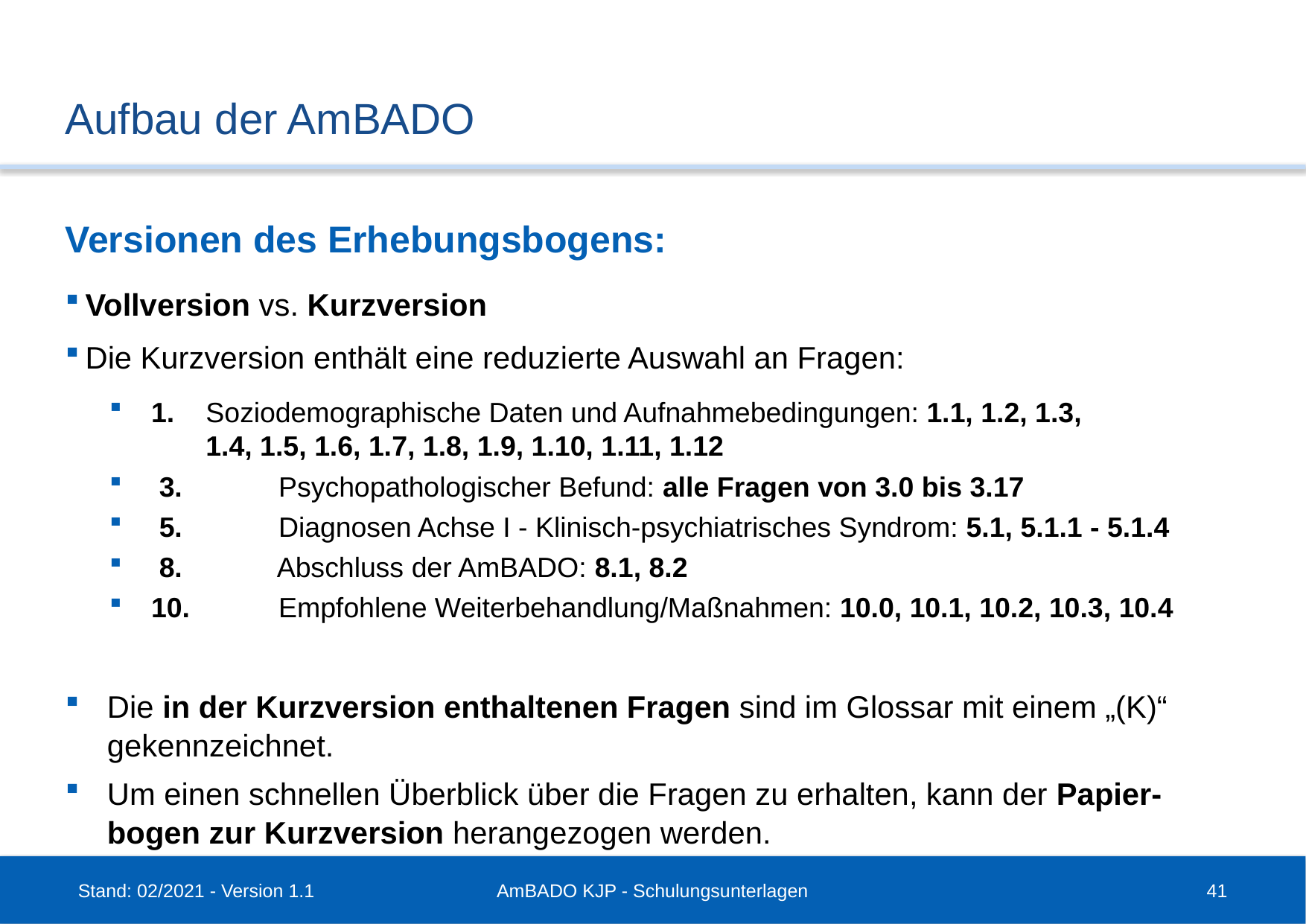

# Aufbau der AmBADO
Versionen des Erhebungsbogens:
Vollversion vs. Kurzversion
Die Kurzversion enthält eine reduzierte Auswahl an Fragen:
1.    Soziodemographische Daten und Aufnahmebedingungen: 1.1, 1.2, 1.3,
       1.4, 1.5, 1.6, 1.7, 1.8, 1.9, 1.10, 1.11, 1.12
 3.	  Psychopathologischer Befund: alle Fragen von 3.0 bis 3.17
 5.	  Diagnosen Achse I - Klinisch-psychiatrisches Syndrom: 5.1, 5.1.1 - 5.1.4
 8.	  Abschluss der AmBADO: 8.1, 8.2
10.	  Empfohlene Weiterbehandlung/Maßnahmen: 10.0, 10.1, 10.2, 10.3, 10.4

Die in der Kurzversion enthaltenen Fragen sind im Glossar mit einem „(K)“ gekennzeichnet.
Um einen schnellen Überblick über die Fragen zu erhalten, kann der Papier-bogen zur Kurzversion herangezogen werden.
Stand: 02/2021 - Version 1.1
AmBADO KJP - Schulungsunterlagen
41